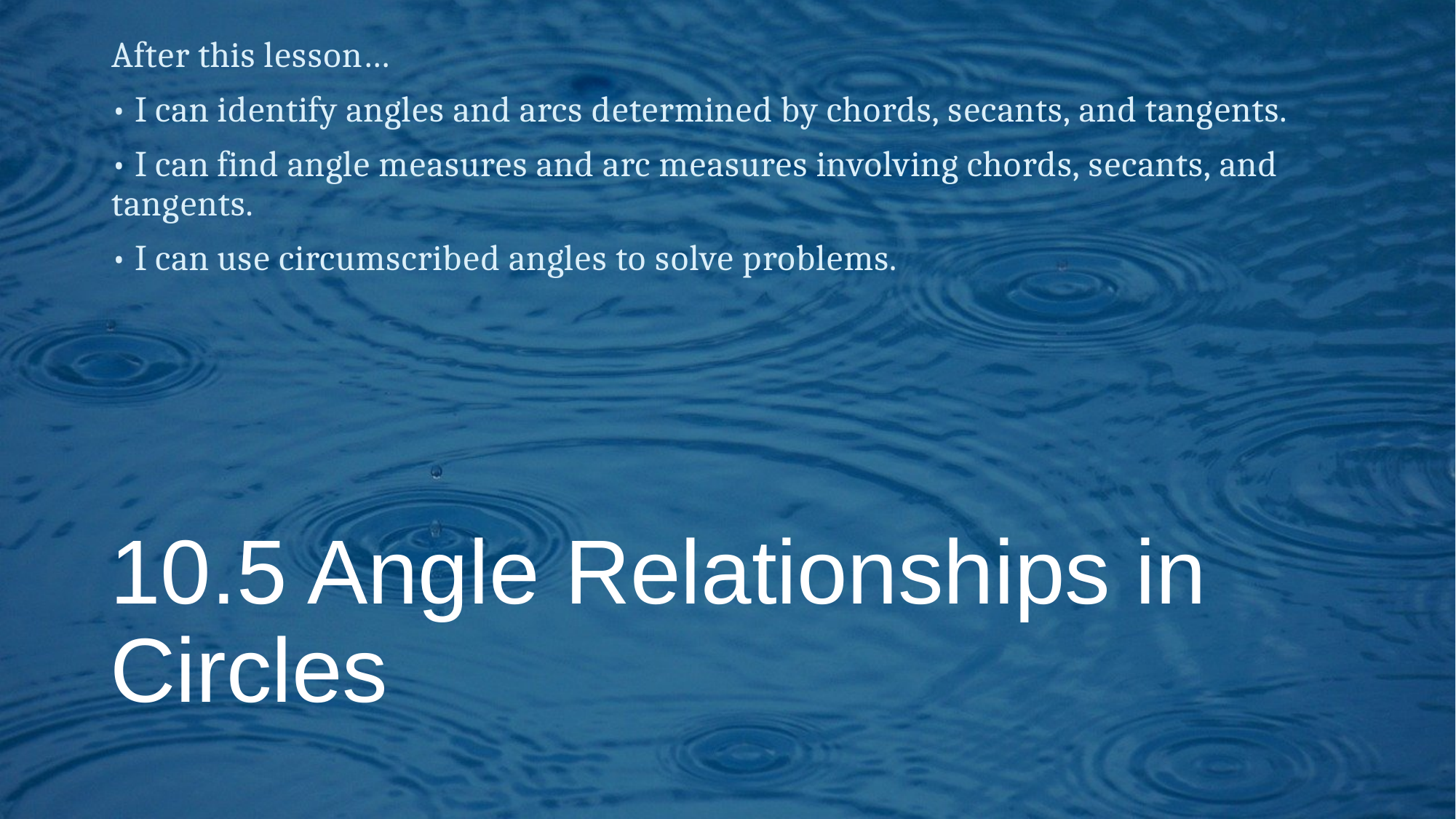

After this lesson…
• I can identify angles and arcs determined by chords, secants, and tangents.
• I can find angle measures and arc measures involving chords, secants, and tangents.
• I can use circumscribed angles to solve problems.
# 10.5 Angle Relationships in Circles